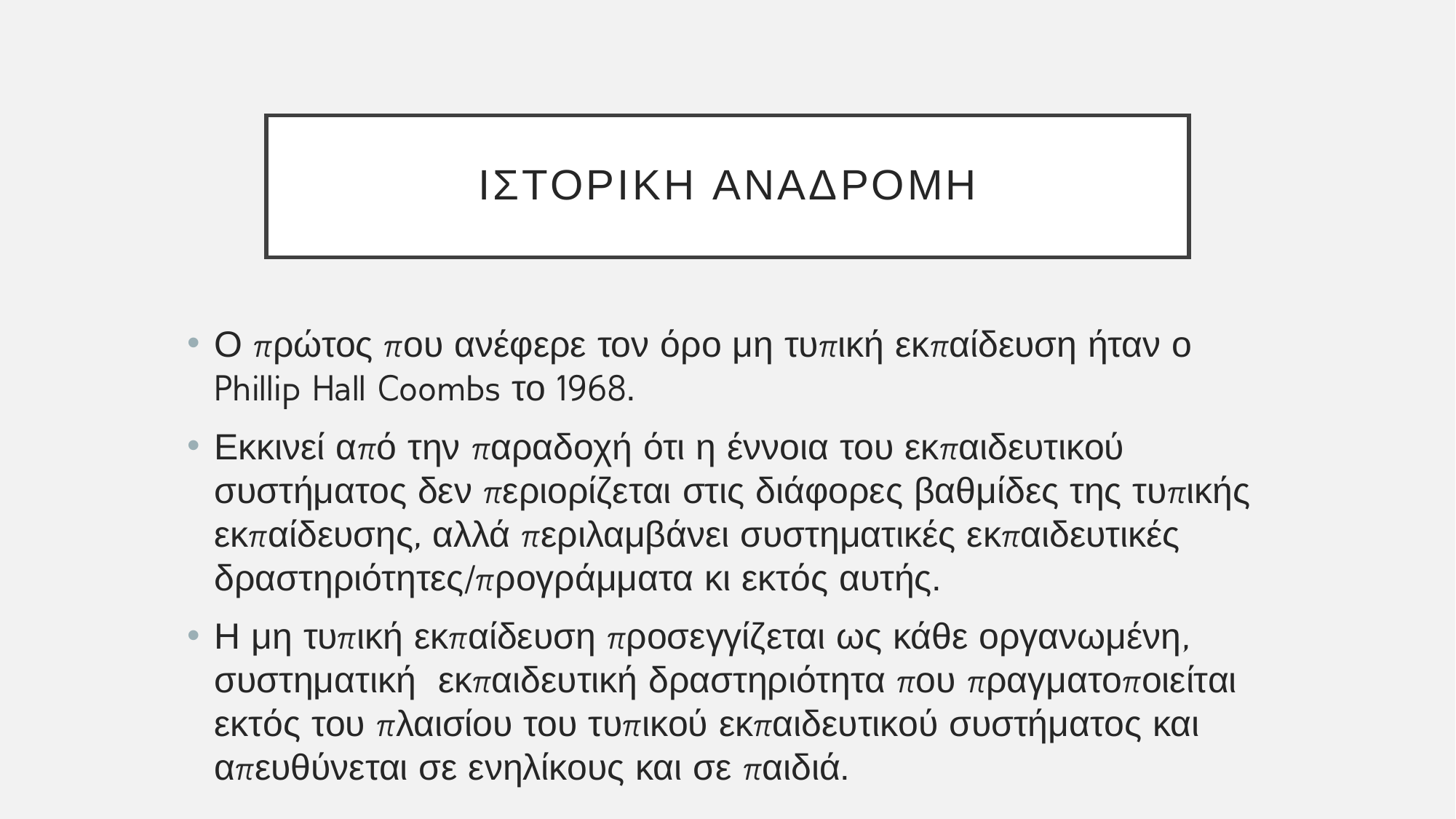

# ΙΣΤΟΡΙΚΗ ΑΝΑΔΡΟΜΗ
Ο πρώτος που ανέφερε τον όρο μη τυπική εκπαίδευση ήταν ο Phillip Hall Coombs το 1968.
Εκκινεί από την παραδοχή ότι η έννοια του εκπαιδευτικού συστήματος δεν περιορίζεται στις διάφορες βαθμίδες της τυπικής εκπαίδευσης, αλλά περιλαμβάνει συστηματικές εκπαιδευτικές δραστηριότητες/προγράμματα κι εκτός αυτής.
Η μη τυπική εκπαίδευση προσεγγίζεται ως κάθε οργανωμένη, συστηματική  εκπαιδευτική δραστηριότητα που πραγματοποιείται εκτός του πλαισίου του τυπικού εκπαιδευτικού συστήματος και απευθύνεται σε ενηλίκους και σε παιδιά.